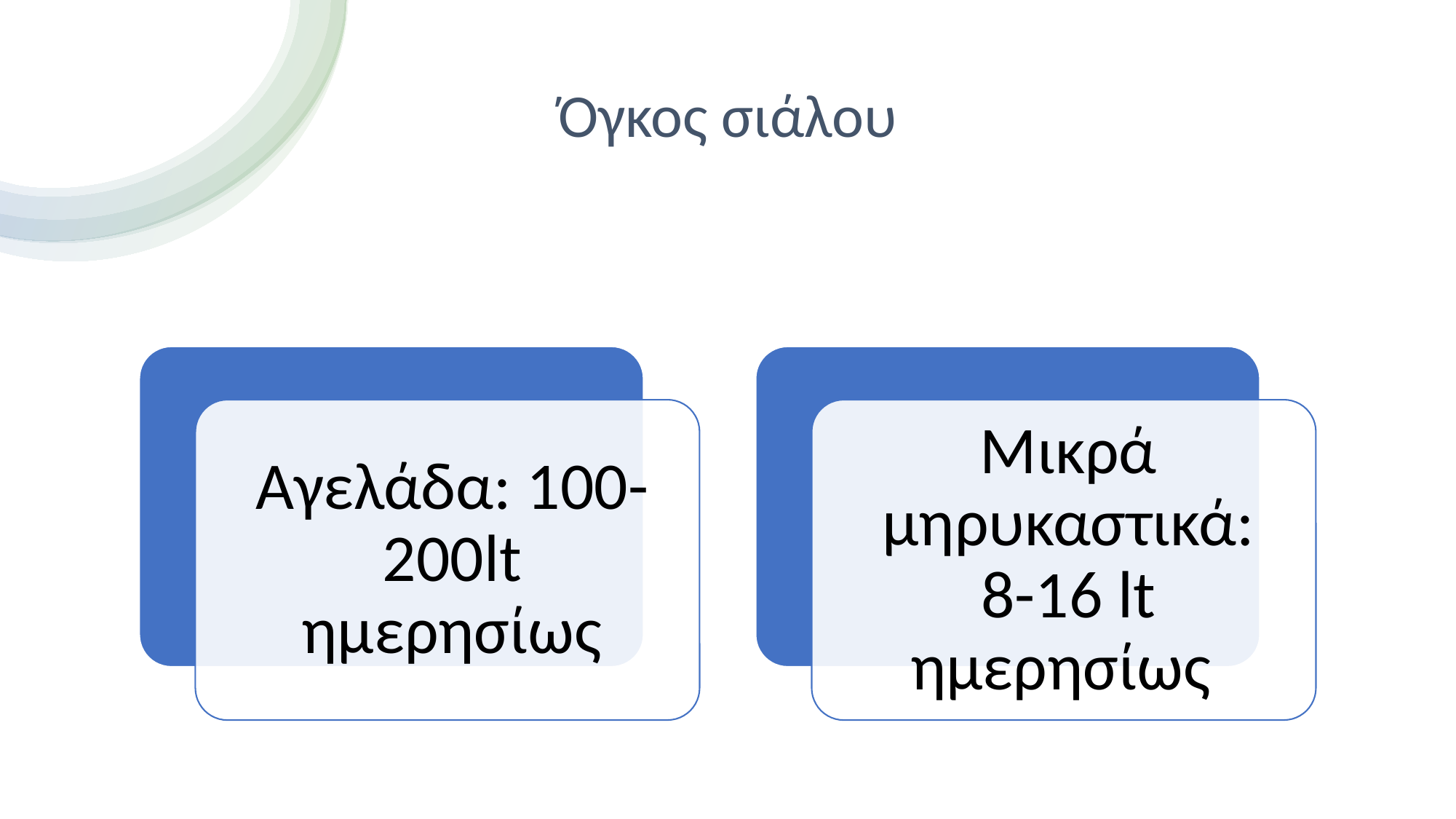

# Όγκος σιάλου
Αγελάδα: 100-200lt ημερησίως
Μικρά μηρυκαστικά: 8-16 lt ημερησίως